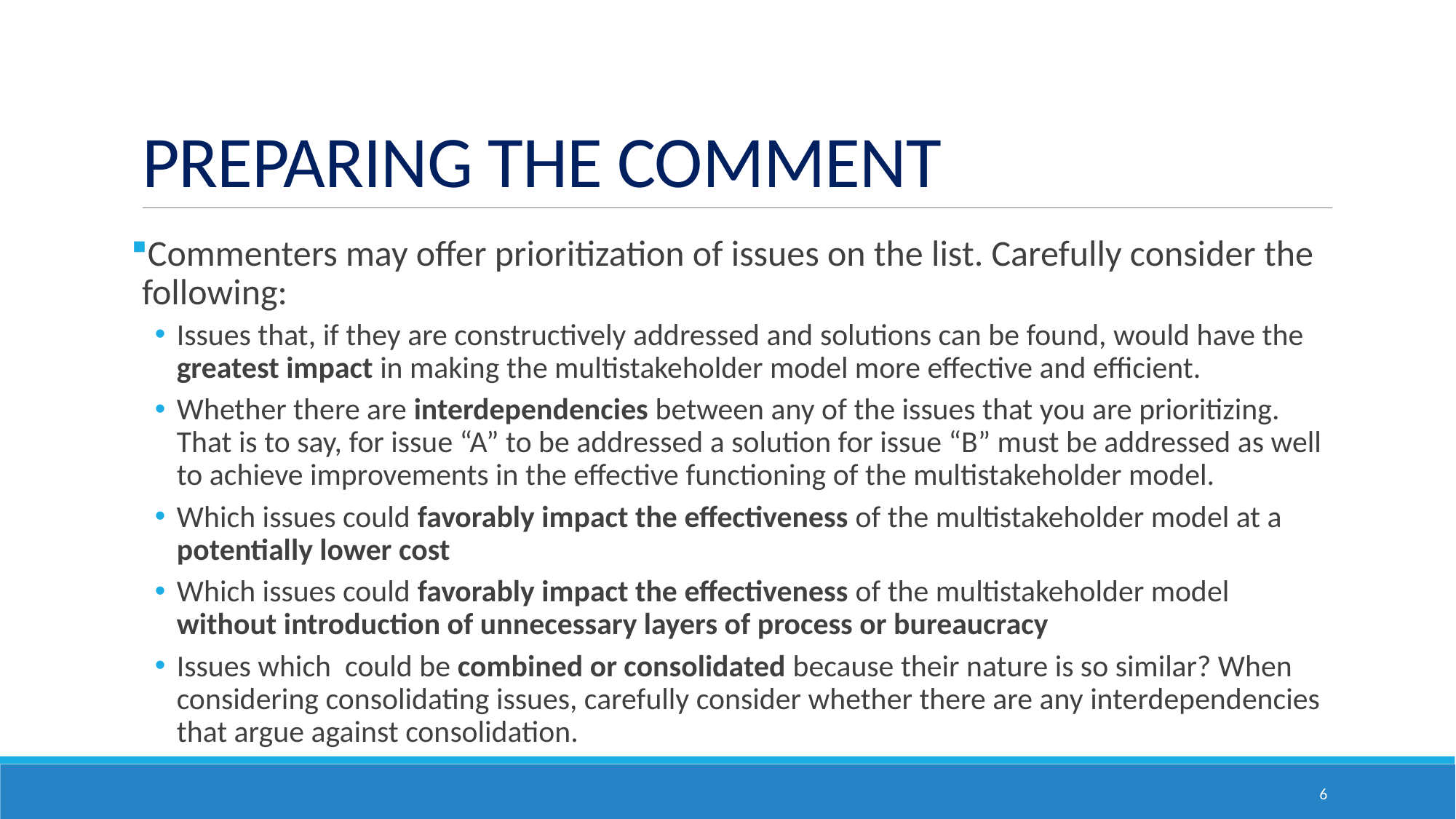

# PREPARING THE COMMENT
Commenters may offer prioritization of issues on the list. Carefully consider the following:
Issues that, if they are constructively addressed and solutions can be found, would have the greatest impact in making the multistakeholder model more effective and efficient.
Whether there are interdependencies between any of the issues that you are prioritizing. That is to say, for issue “A” to be addressed a solution for issue “B” must be addressed as well to achieve improvements in the effective functioning of the multistakeholder model.
Which issues could favorably impact the effectiveness of the multistakeholder model at a potentially lower cost
Which issues could favorably impact the effectiveness of the multistakeholder model without introduction of unnecessary layers of process or bureaucracy
Issues which  could be combined or consolidated because their nature is so similar? When considering consolidating issues, carefully consider whether there are any interdependencies that argue against consolidation.
6